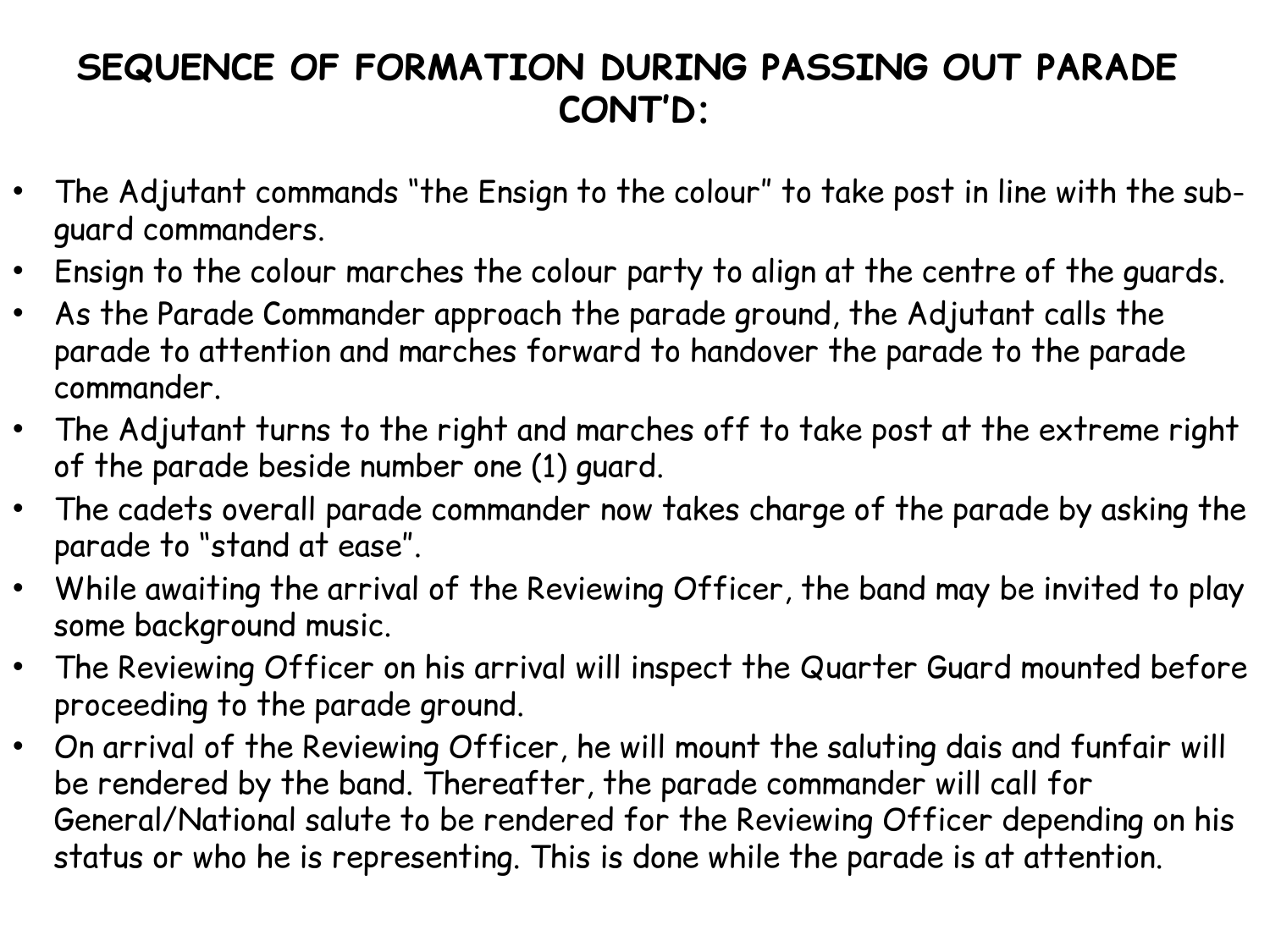

# SEQUENCE OF FORMATION DURING PASSING OUT PARADE  CONT’D:
The Adjutant commands “the Ensign to the colour” to take post in line with the sub-guard commanders.
Ensign to the colour marches the colour party to align at the centre of the guards.
As the Parade Commander approach the parade ground, the Adjutant calls the parade to attention and marches forward to handover the parade to the parade commander.
The Adjutant turns to the right and marches off to take post at the extreme right of the parade beside number one (1) guard.
The cadets overall parade commander now takes charge of the parade by asking the parade to “stand at ease”.
While awaiting the arrival of the Reviewing Officer, the band may be invited to play some background music.
The Reviewing Officer on his arrival will inspect the Quarter Guard mounted before proceeding to the parade ground.
On arrival of the Reviewing Officer, he will mount the saluting dais and funfair will be rendered by the band. Thereafter, the parade commander will call for General/National salute to be rendered for the Reviewing Officer depending on his status or who he is representing. This is done while the parade is at attention.